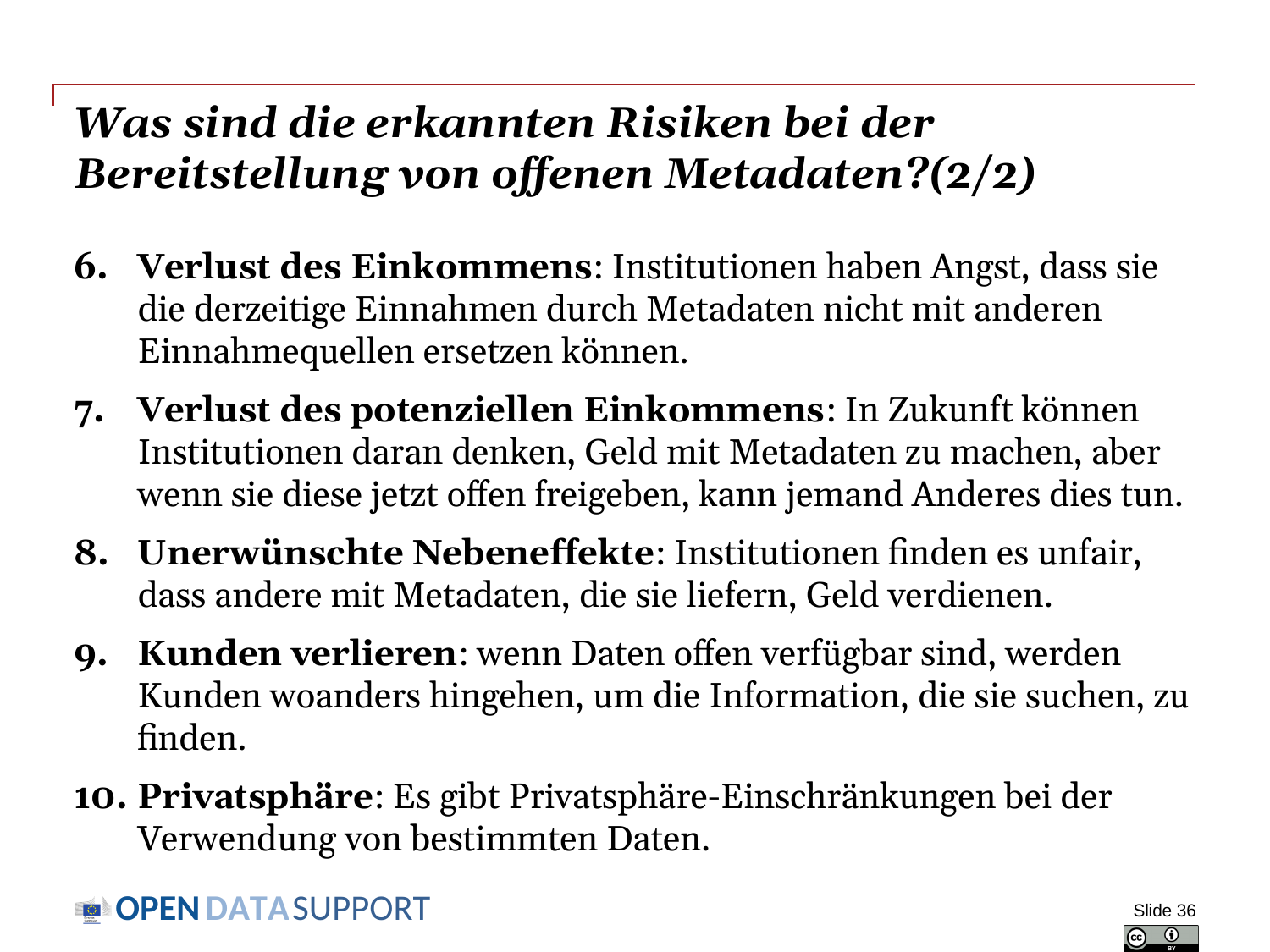

# Was sind die erkannten Risiken bei der Bereitstellung von offenen Metadaten?(2/2)
Verlust des Einkommens: Institutionen haben Angst, dass sie die derzeitige Einnahmen durch Metadaten nicht mit anderen Einnahmequellen ersetzen können.
Verlust des potenziellen Einkommens: In Zukunft können Institutionen daran denken, Geld mit Metadaten zu machen, aber wenn sie diese jetzt offen freigeben, kann jemand Anderes dies tun.
Unerwünschte Nebeneffekte: Institutionen finden es unfair, dass andere mit Metadaten, die sie liefern, Geld verdienen.
Kunden verlieren: wenn Daten offen verfügbar sind, werden Kunden woanders hingehen, um die Information, die sie suchen, zu finden.
Privatsphäre: Es gibt Privatsphäre-Einschränkungen bei der Verwendung von bestimmten Daten.

Slide 36